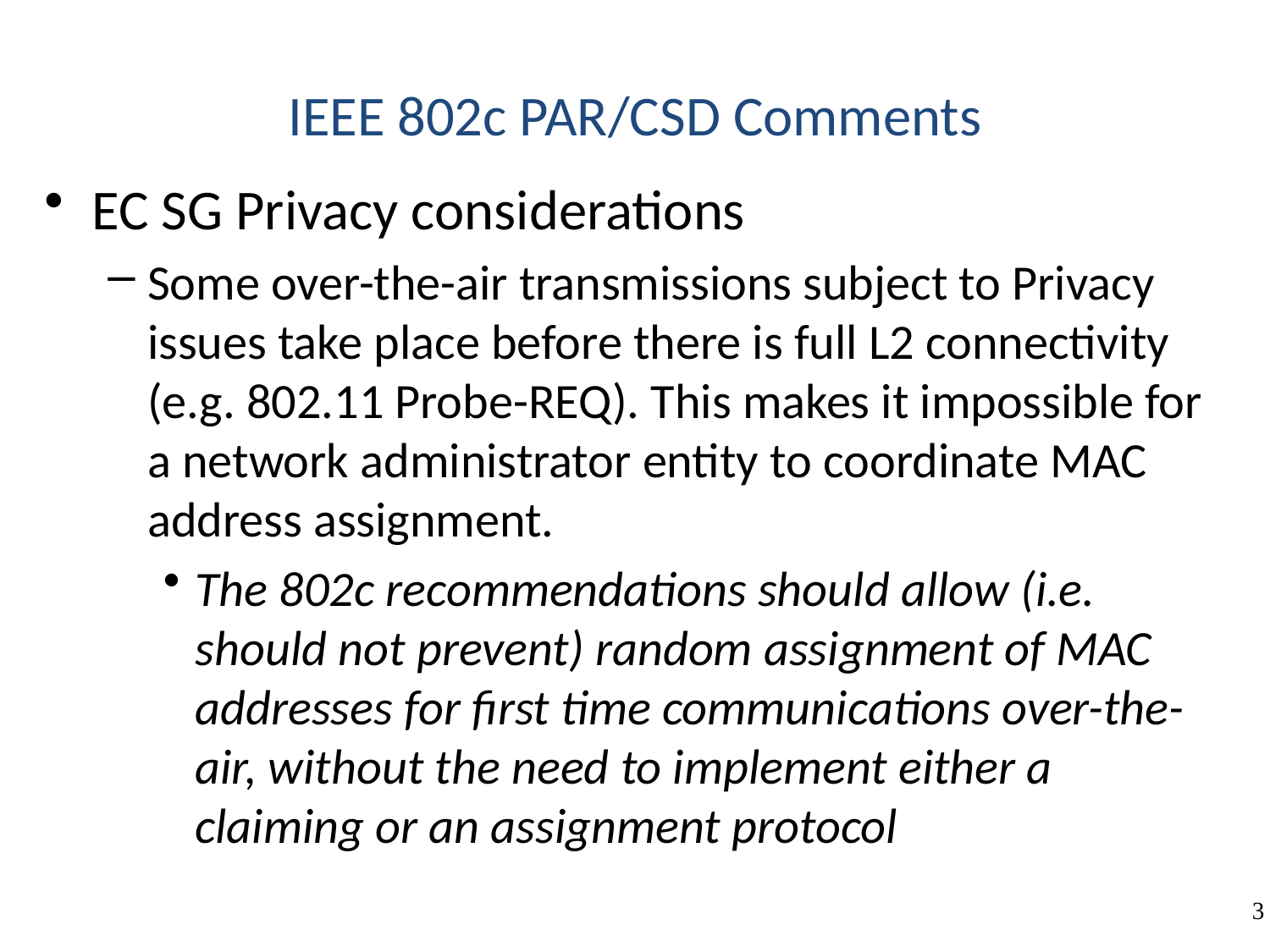

# IEEE 802c PAR/CSD Comments
EC SG Privacy considerations
Some over-the-air transmissions subject to Privacy issues take place before there is full L2 connectivity (e.g. 802.11 Probe-REQ). This makes it impossible for a network administrator entity to coordinate MAC address assignment.
The 802c recommendations should allow (i.e. should not prevent) random assignment of MAC addresses for first time communications over-the-air, without the need to implement either a claiming or an assignment protocol